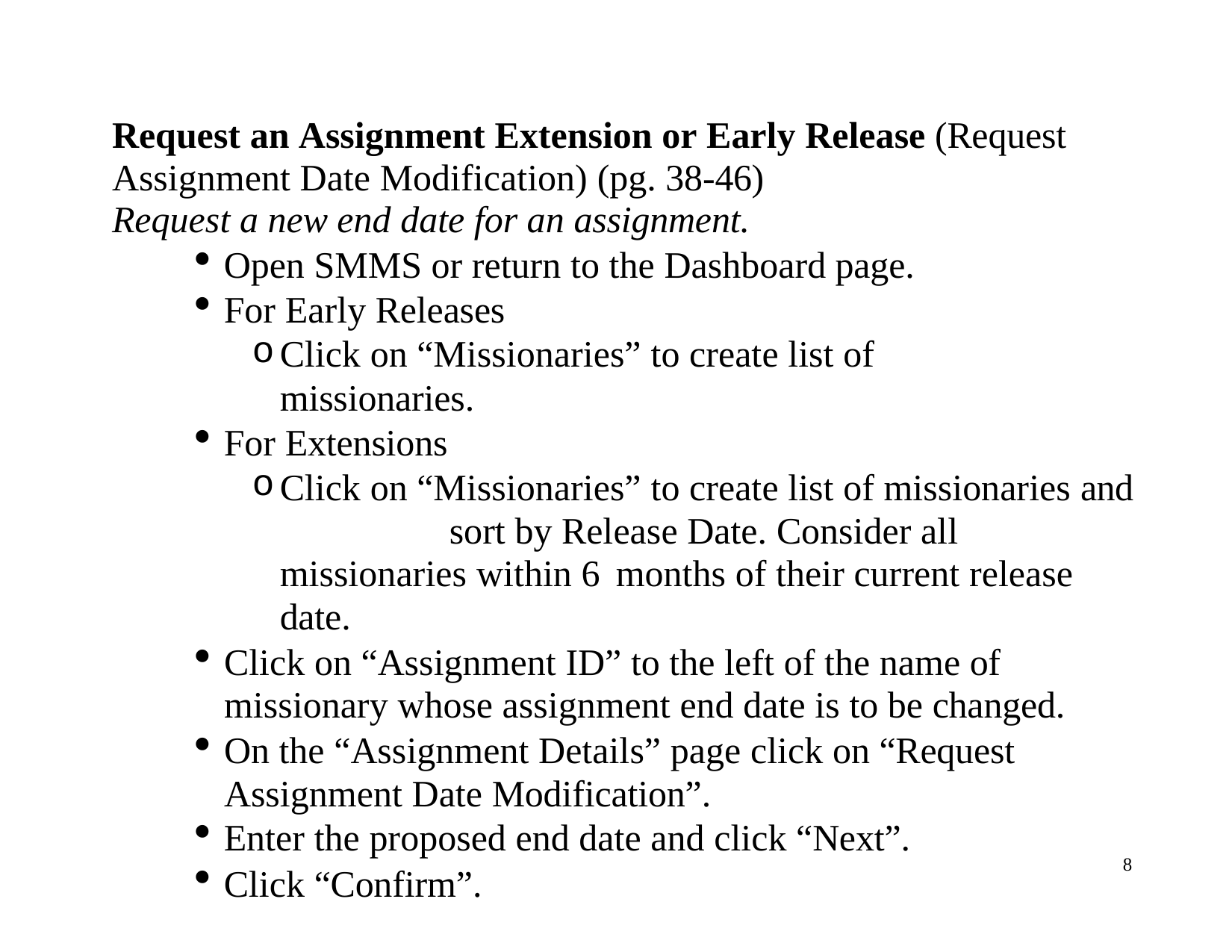

Request an Assignment Extension or Early Release (Request Assignment Date Modification) (pg. 38-46)
Request a new end date for an assignment.
Open SMMS or return to the Dashboard page.
For Early Releases
Click on “Missionaries” to create list of missionaries.
For Extensions
Click on “Missionaries” to create list of missionaries and 	sort by Release Date. Consider all missionaries within 6 	months of their current release date.
Click on “Assignment ID” to the left of the name of missionary whose assignment end date is to be changed.
On the “Assignment Details” page click on “Request Assignment Date Modification”.
Enter the proposed end date and click “Next”.
Click “Confirm”.
8